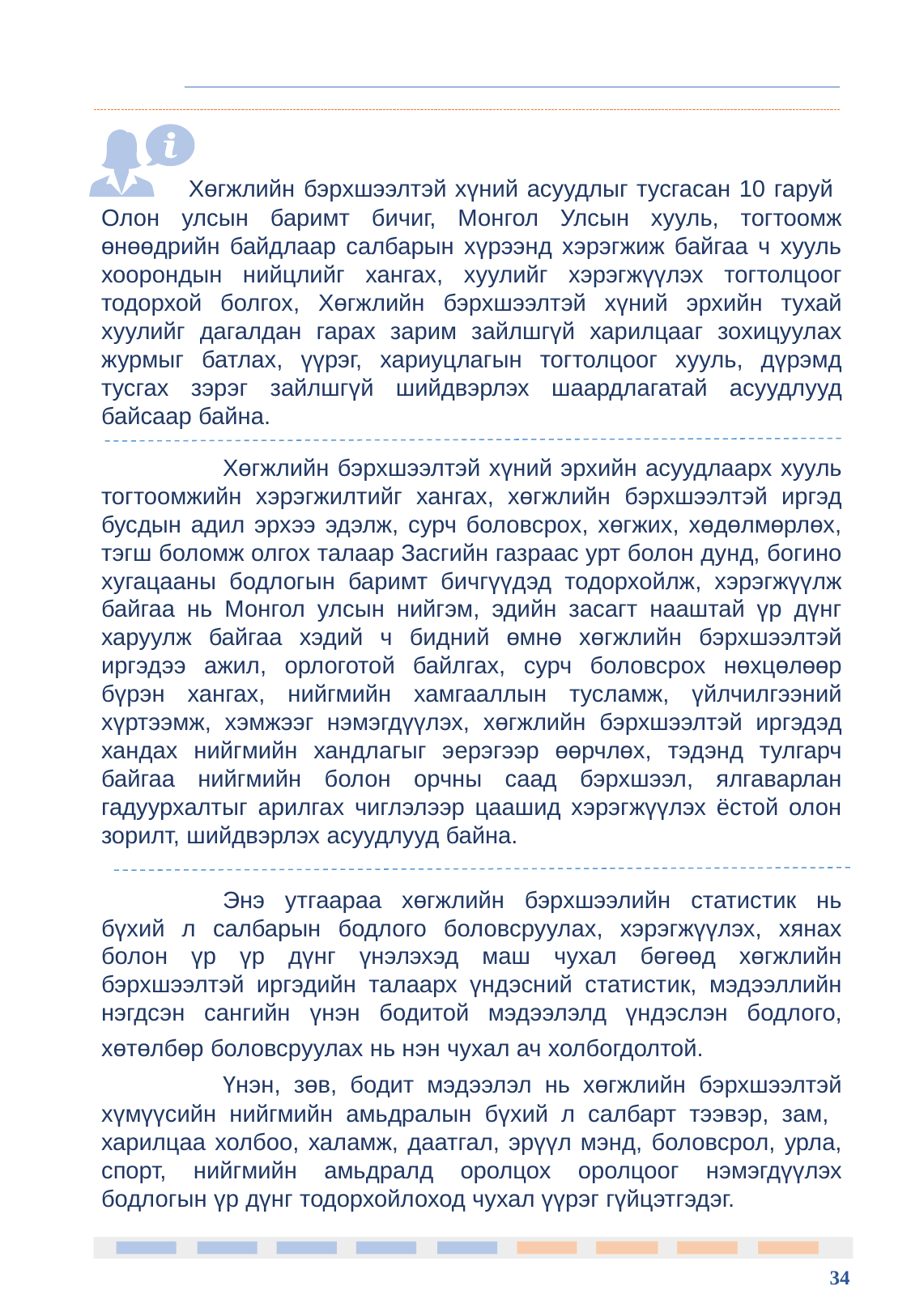

Хөгжлийн бэрхшээлтэй хүний асуудлыг тусгасан 10 гаруй  Олон улсын баримт бичиг, Монгол Улсын хууль, тогтоомж өнөөдрийн байдлаар салбарын хүрээнд хэрэгжиж байгаа ч хууль хоорондын нийцлийг хангах, хуулийг хэрэгжүүлэх тогтолцоог тодорхой болгох, Хөгжлийн бэрхшээлтэй хүний эрхийн тухай хуулийг дагалдан гарах зарим зайлшгүй харилцааг зохицуулах журмыг батлах, үүрэг, хариуцлагын тогтолцоог хууль, дүрэмд тусгах зэрэг зайлшгүй шийдвэрлэх шаардлагатай асуудлууд байсаар байна.

	Хөгжлийн бэрхшээлтэй хүний эрхийн асуудлаарх хууль тогтоомжийн хэрэгжилтийг хангах, хөгжлийн бэрхшээлтэй иргэд бусдын адил эрхээ эдэлж, сурч боловсрох, хөгжих, хөдөлмөрлөх, тэгш боломж олгох талаар Засгийн газраас урт болон дунд, богино хугацааны бодлогын баримт бичгүүдэд тодорхойлж, хэрэгжүүлж байгаа нь Монгол улсын нийгэм, эдийн засагт нааштай үр дүнг харуулж байгаа хэдий ч бидний өмнө хөгжлийн бэрхшээлтэй иргэдээ ажил, орлоготой байлгах, сурч боловсрох нөхцөлөөр бүрэн хангах, нийгмийн хамгааллын тусламж, үйлчилгээний хүртээмж, хэмжээг нэмэгдүүлэх, хөгжлийн бэрхшээлтэй иргэдэд хандах нийгмийн хандлагыг эерэгээр өөрчлөх, тэдэнд тулгарч байгаа нийгмийн болон орчны саад бэрхшээл, ялгаварлан гадуурхалтыг арилгах чиглэлээр цаашид хэрэгжүүлэх ёстой олон зорилт, шийдвэрлэх асуудлууд байна.
	Энэ утгаараа хөгжлийн бэрхшээлийн статистик нь бүхий л салбарын бодлого боловсруулах, хэрэгжүүлэх, хянах болон үр үр дүнг үнэлэхэд маш чухал бөгөөд хөгжлийн бэрхшээлтэй иргэдийн талаарх үндэсний статистик, мэдээллийн нэгдсэн сангийн үнэн бодитой мэдээлэлд үндэслэн бодлого, хөтөлбөр боловсруулах нь нэн чухал ач холбогдолтой.
	Үнэн, зөв, бодит мэдээлэл нь хөгжлийн бэрхшээлтэй хүмүүсийн нийгмийн амьдралын бүхий л салбарт тээвэр, зам,  харилцаа холбоо, халамж, даатгал, эрүүл мэнд, боловсрол, урла, спорт, нийгмийн амьдралд оролцох оролцоог нэмэгдүүлэх бодлогын үр дүнг тодорхойлоход чухал үүрэг гүйцэтгэдэг.

34